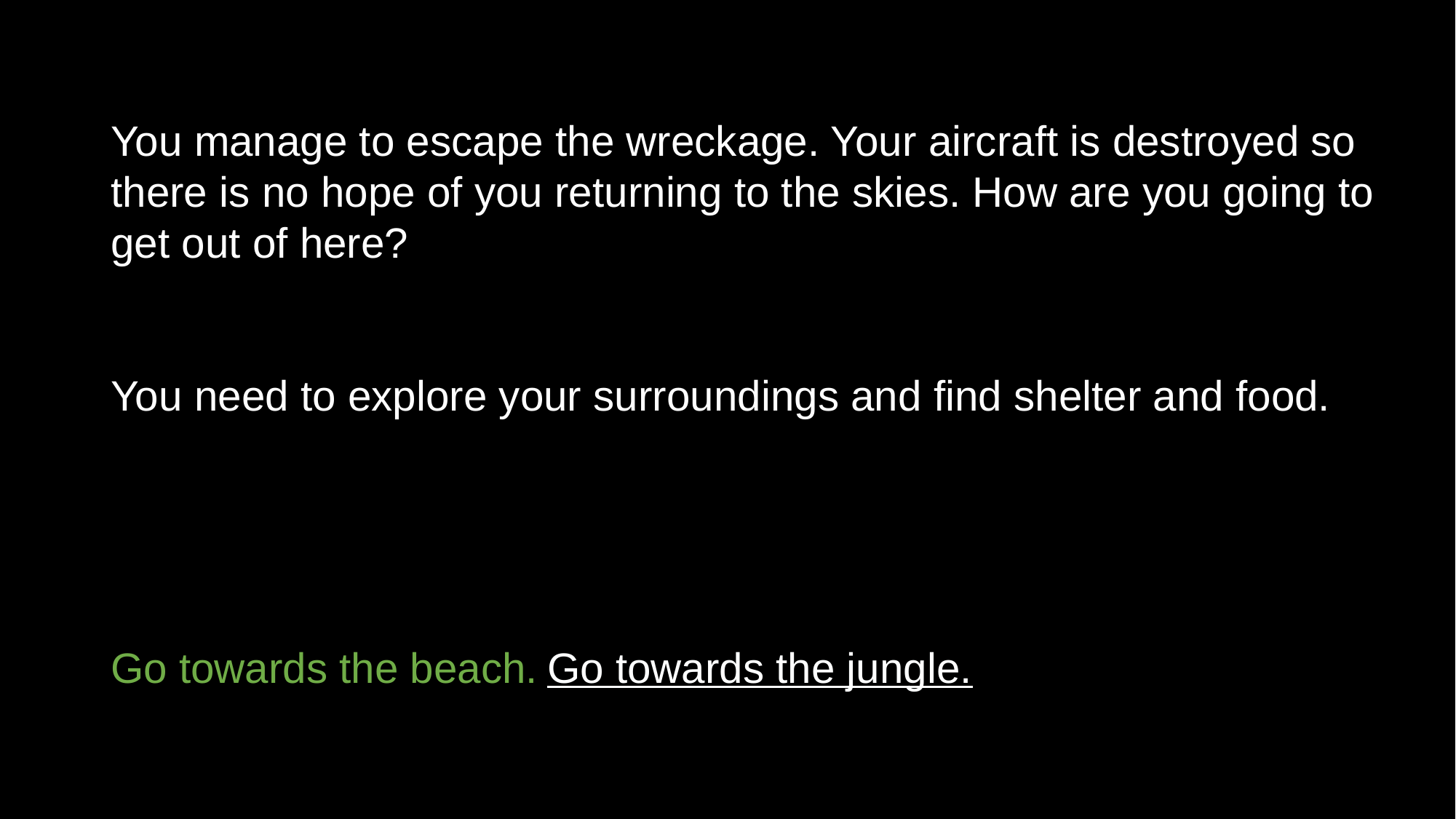

You manage to escape the wreckage. Your aircraft is destroyed so there is no hope of you returning to the skies. How are you going to get out of here?

You need to explore your surroundings and find shelter and food.

Go towards the beach.		Go towards the jungle.